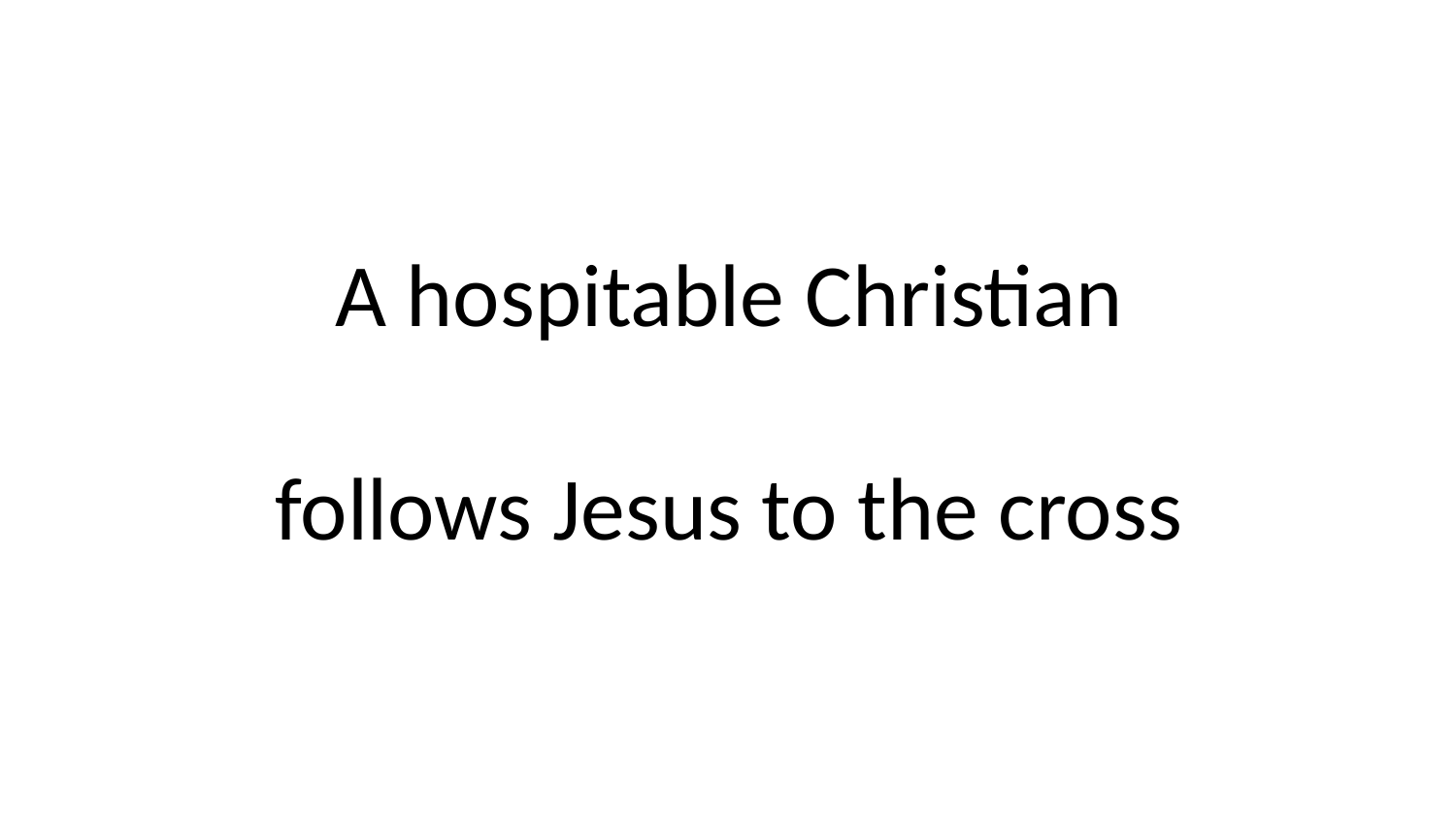

A hospitable Christian

follows Jesus to the cross